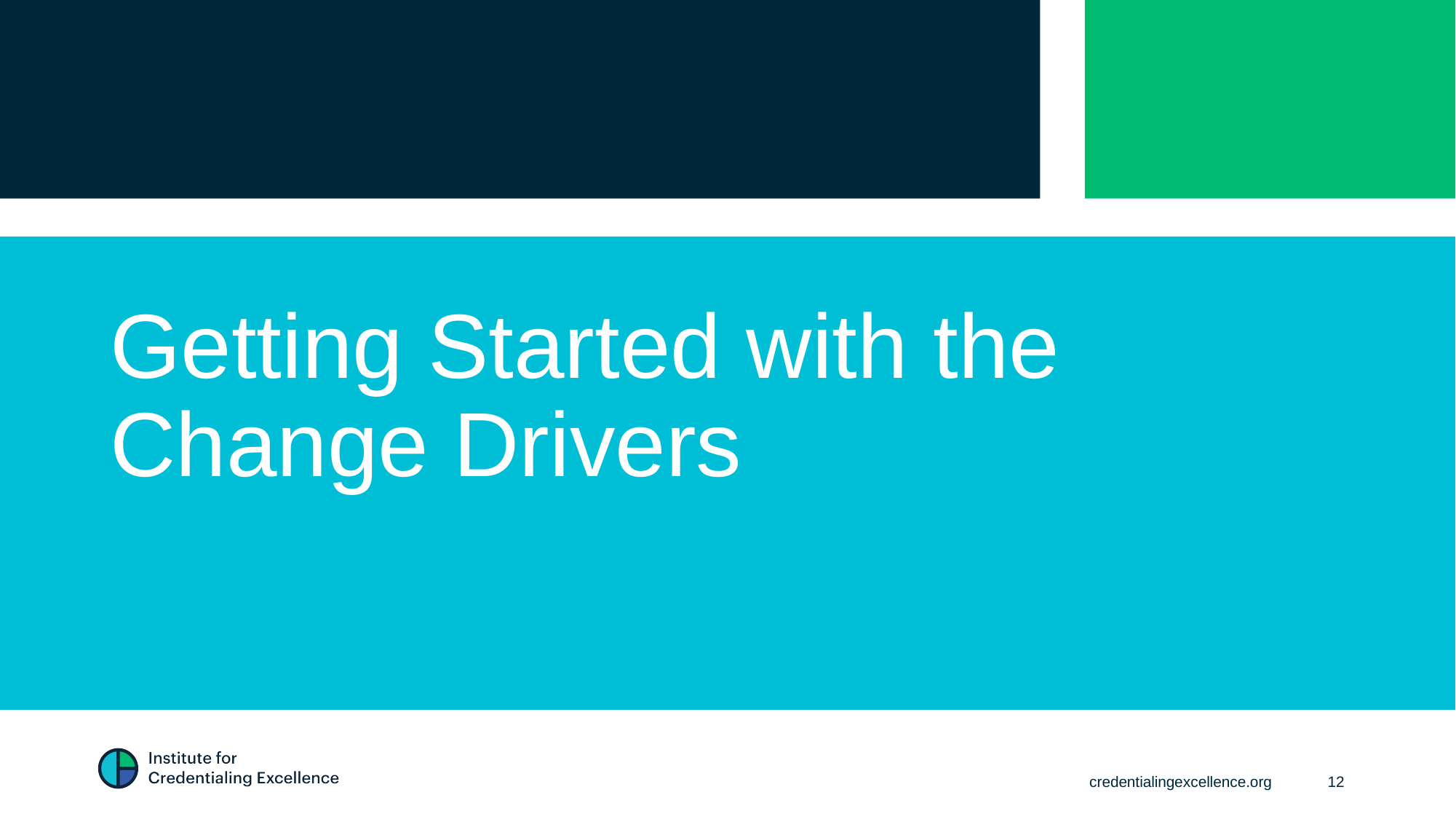

# Getting Started with the Change Drivers
credentialingexcellence.org
12